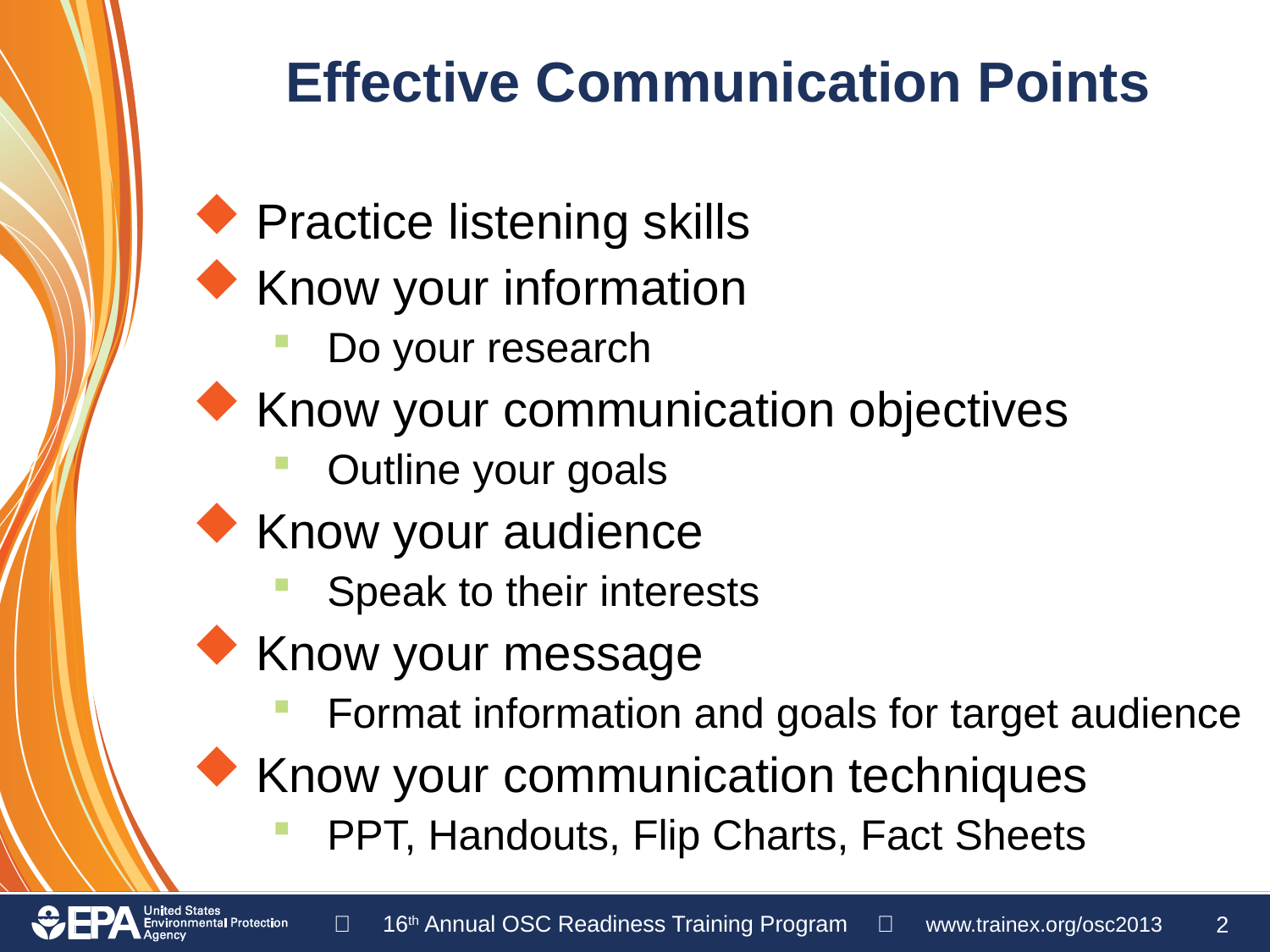

# Effective Communication Points
Practice listening skills
Know your information
Do your research
Know your communication objectives
Outline your goals
Know your audience
Speak to their interests
Know your message
Format information and goals for target audience
Know your communication techniques
PPT, Handouts, Flip Charts, Fact Sheets